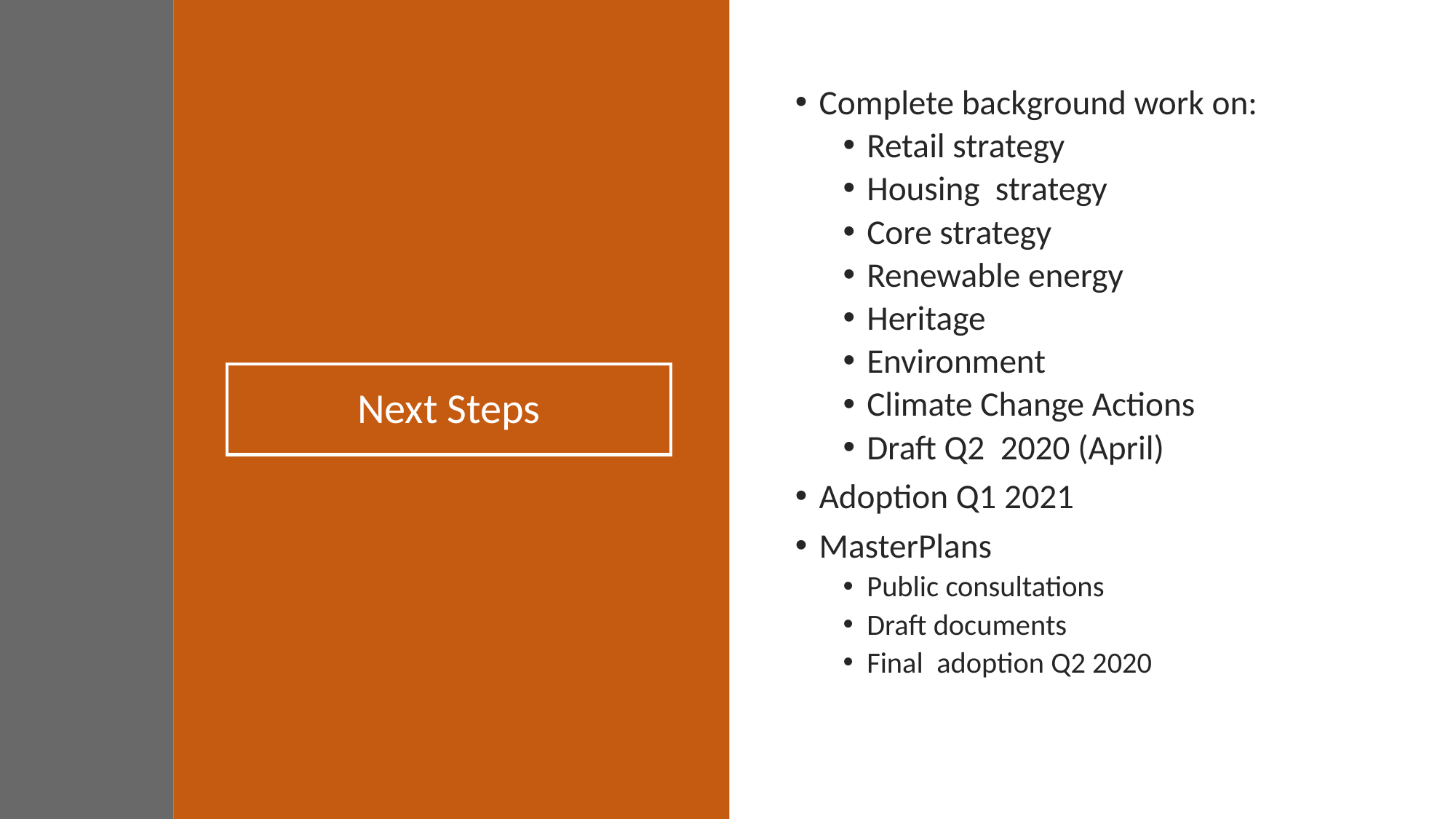

Complete background work on:
Retail strategy
Housing  strategy
Core strategy
Renewable energy
Heritage
Environment
Climate Change Actions
Draft Q2  2020 (April)
Adoption Q1 2021
MasterPlans
Public consultations
Draft documents
Final  adoption Q2 2020

# Next Steps